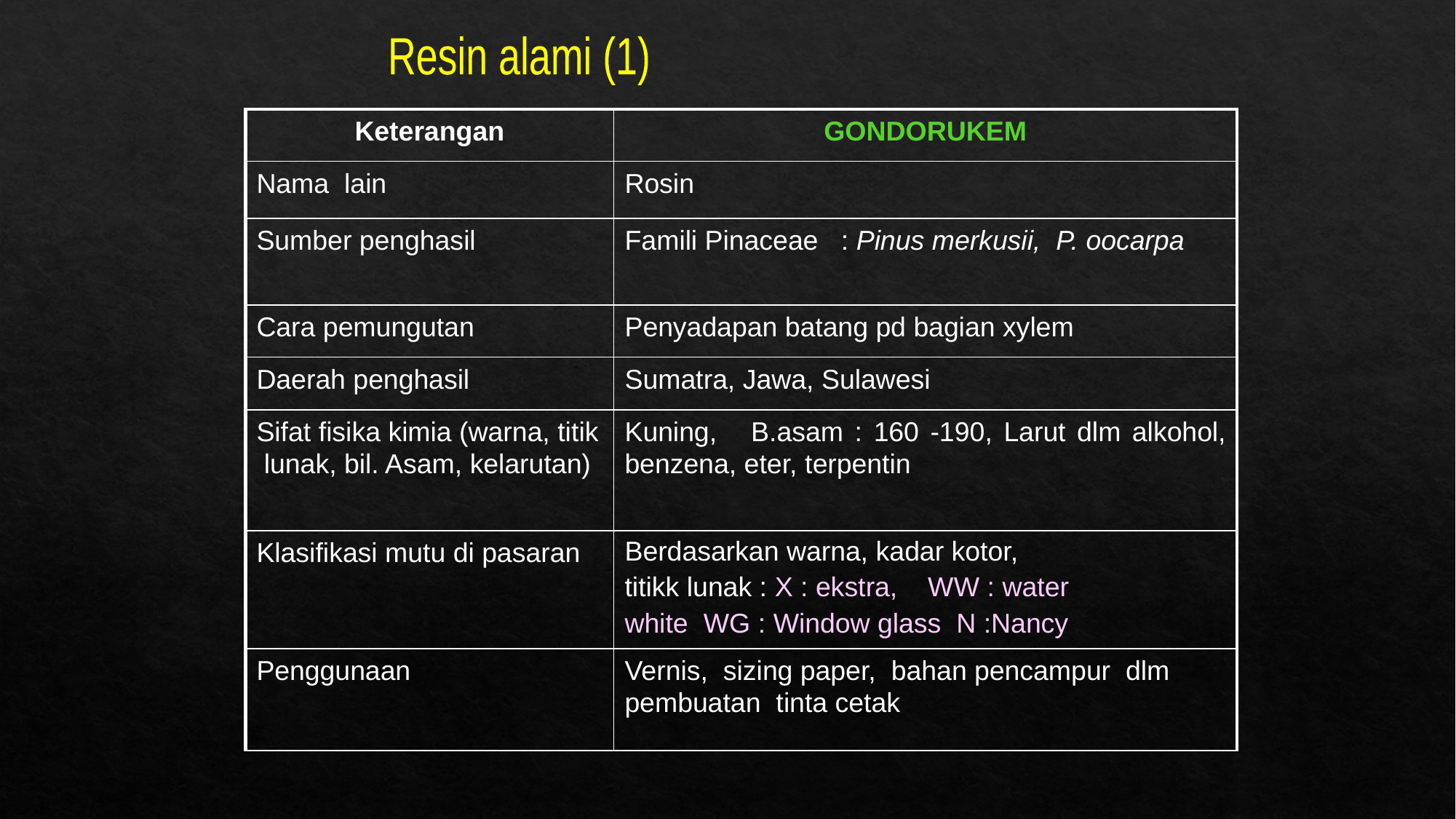

Resin alami (1)
| Keterangan | GONDORUKEM |
| --- | --- |
| Nama lain | Rosin |
| Sumber penghasil | Famili Pinaceae : Pinus merkusii, P. oocarpa |
| Cara pemungutan | Penyadapan batang pd bagian xylem |
| Daerah penghasil | Sumatra, Jawa, Sulawesi |
| Sifat fisika kimia (warna, titik lunak, bil. Asam, kelarutan) | Kuning, B.asam : 160 -190, Larut dlm alkohol, benzena, eter, terpentin |
| Klasifikasi mutu di pasaran | Berdasarkan warna, kadar kotor, titikk lunak : X : ekstra, WW : water white WG : Window glass N :Nancy |
| Penggunaan | Vernis, sizing paper, bahan pencampur dlm pembuatan tinta cetak |